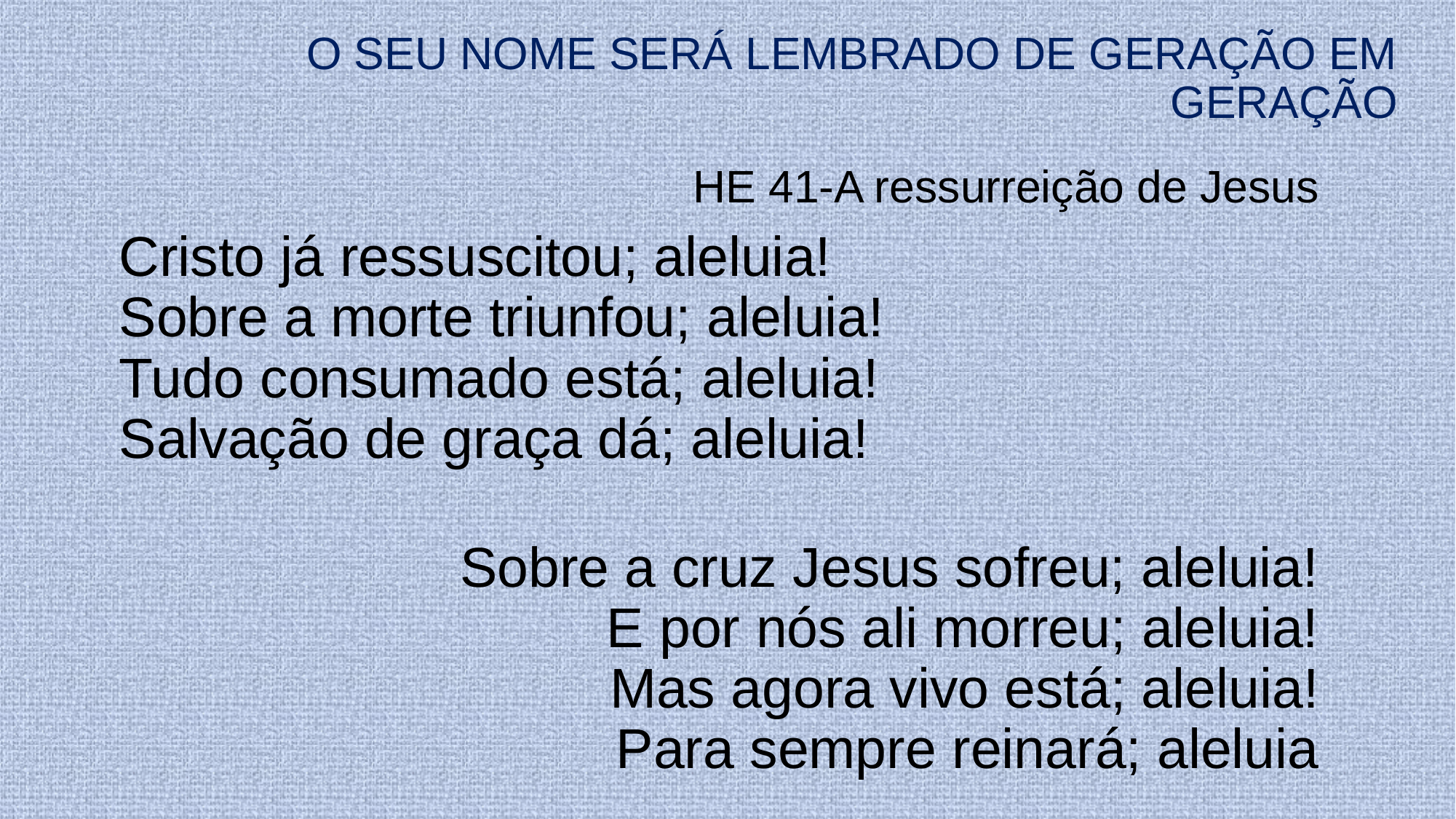

# O SEU NOME SERÁ LEMBRADO DE GERAÇÃO EM GERAÇÃO
HE 41-A ressurreição de Jesus
Cristo já ressuscitou; aleluia!
Sobre a morte triunfou; aleluia!
Tudo consumado está; aleluia!
Salvação de graça dá; aleluia!

Sobre a cruz Jesus sofreu; aleluia!
E por nós ali morreu; aleluia!
Mas agora vivo está; aleluia!
Para sempre reinará; aleluia